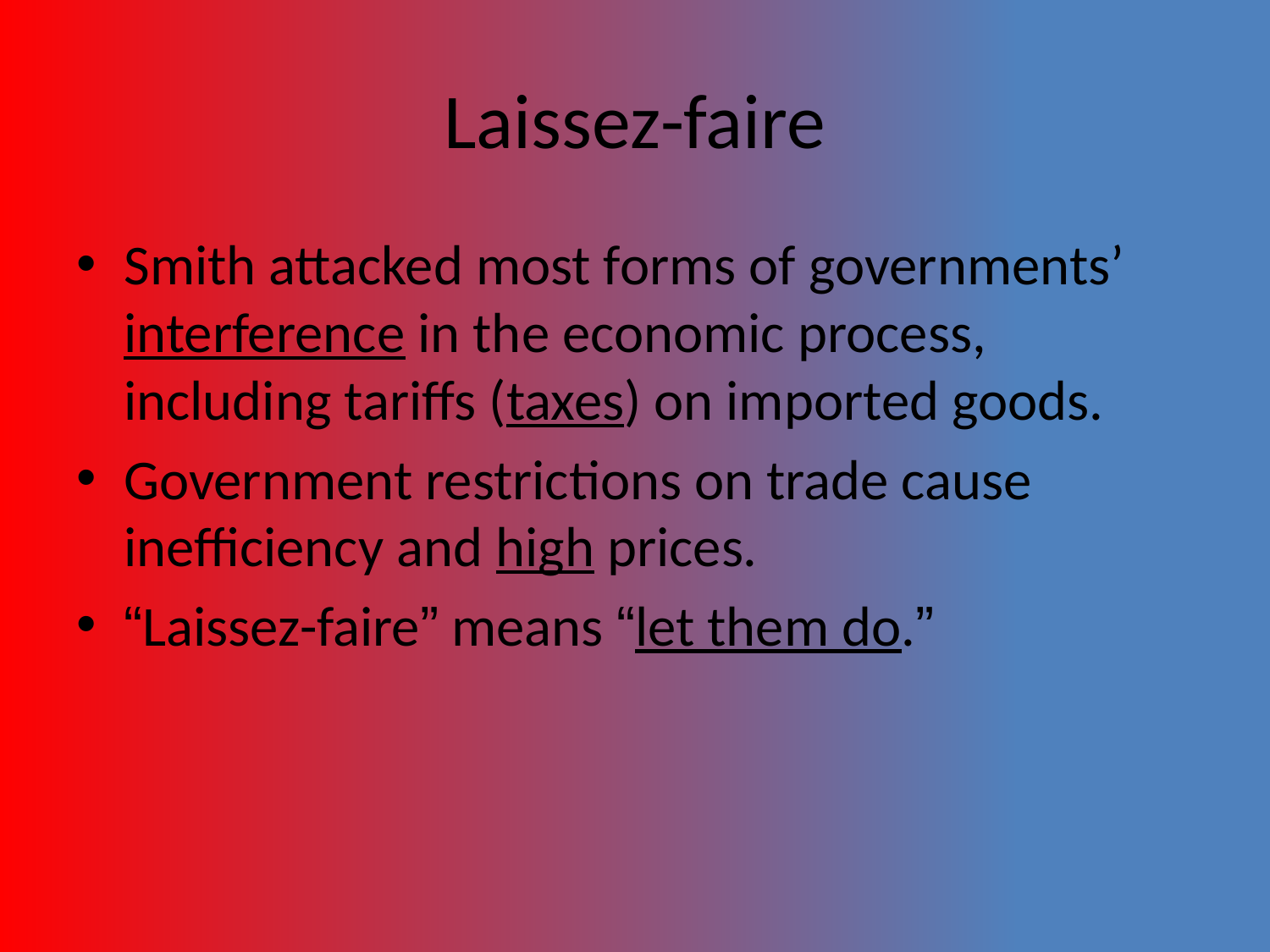

# Laissez-faire
Smith attacked most forms of governments’ interference in the economic process, including tariffs (taxes) on imported goods.
Government restrictions on trade cause inefficiency and high prices.
“Laissez-faire” means “let them do.”